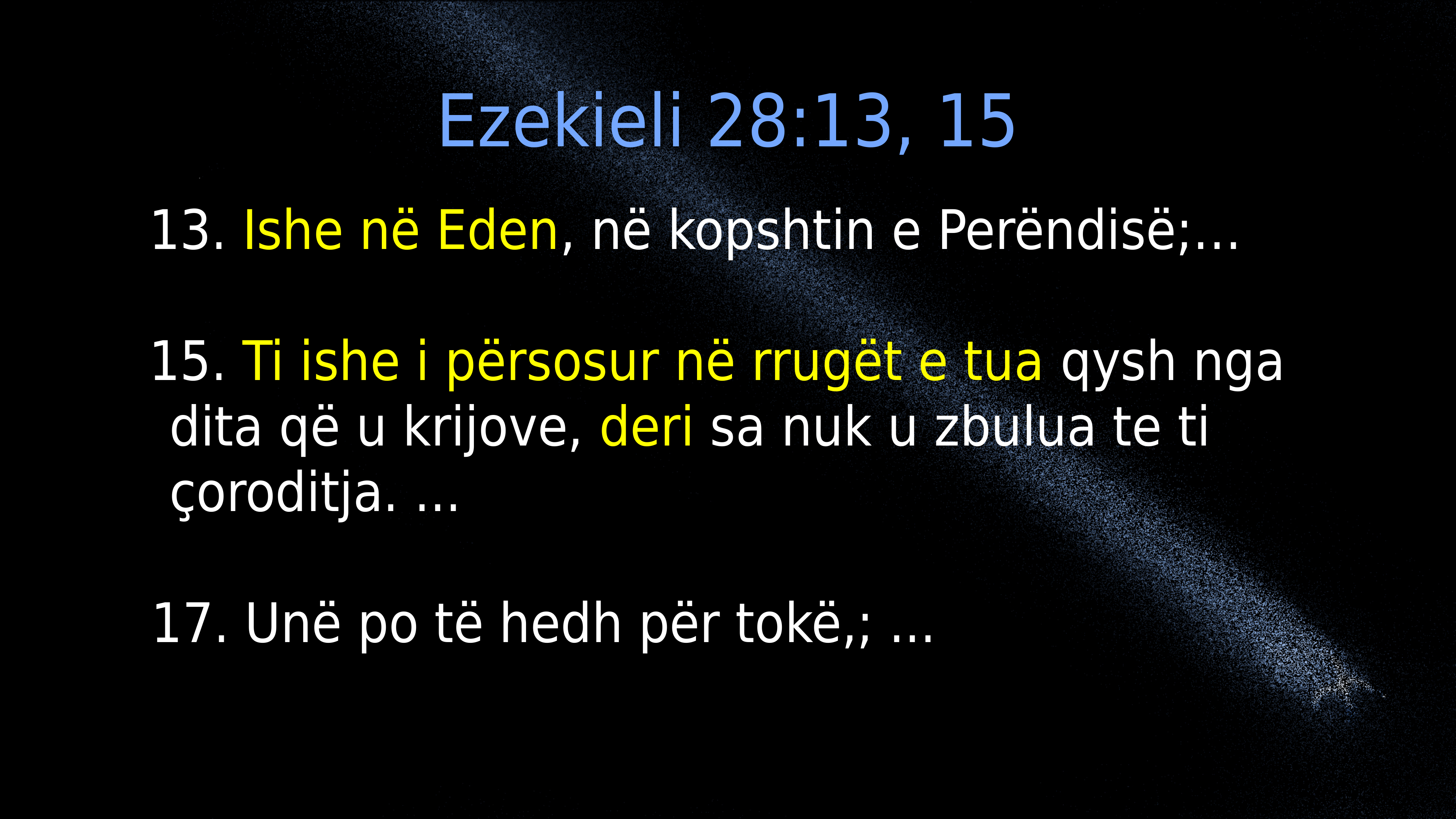

Ezekieli 28:13, 15
13. Ishe në Eden, në kopshtin e Perëndisë;…

15. Ti ishe i përsosur në rrugët e tua qysh nga dita që u krijove, deri sa nuk u zbulua te ti çoroditja. ...

17. Unë po të hedh për tokë,; ...